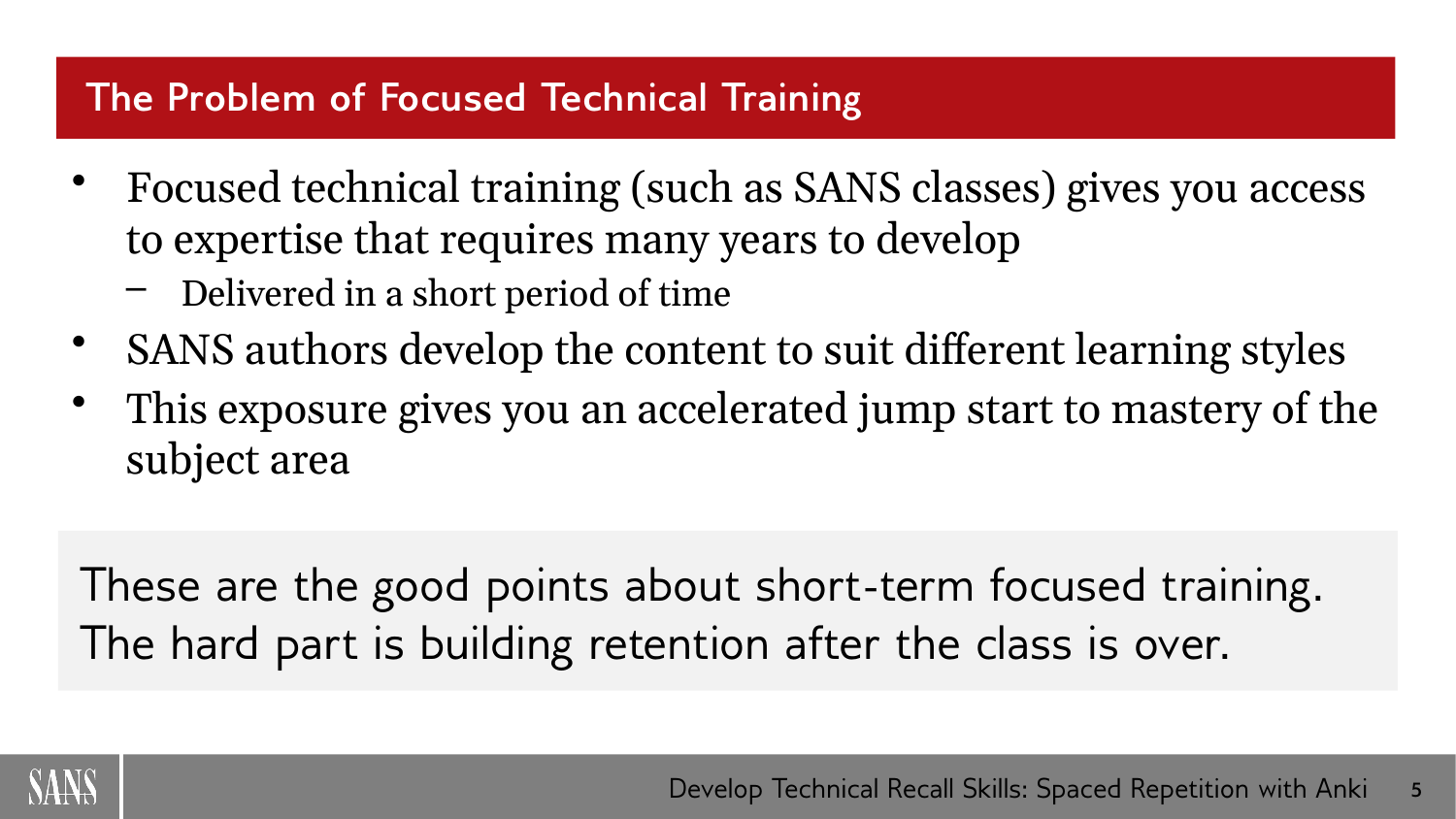

# The Problem of Focused Technical Training
Focused technical training (such as SANS classes) gives you access to expertise that requires many years to develop
Delivered in a short period of time
SANS authors develop the content to suit different learning styles
This exposure gives you an accelerated jump start to mastery of the subject area

These are the good points about short-term focused training.  The hard part is building retention after the class is over.
5